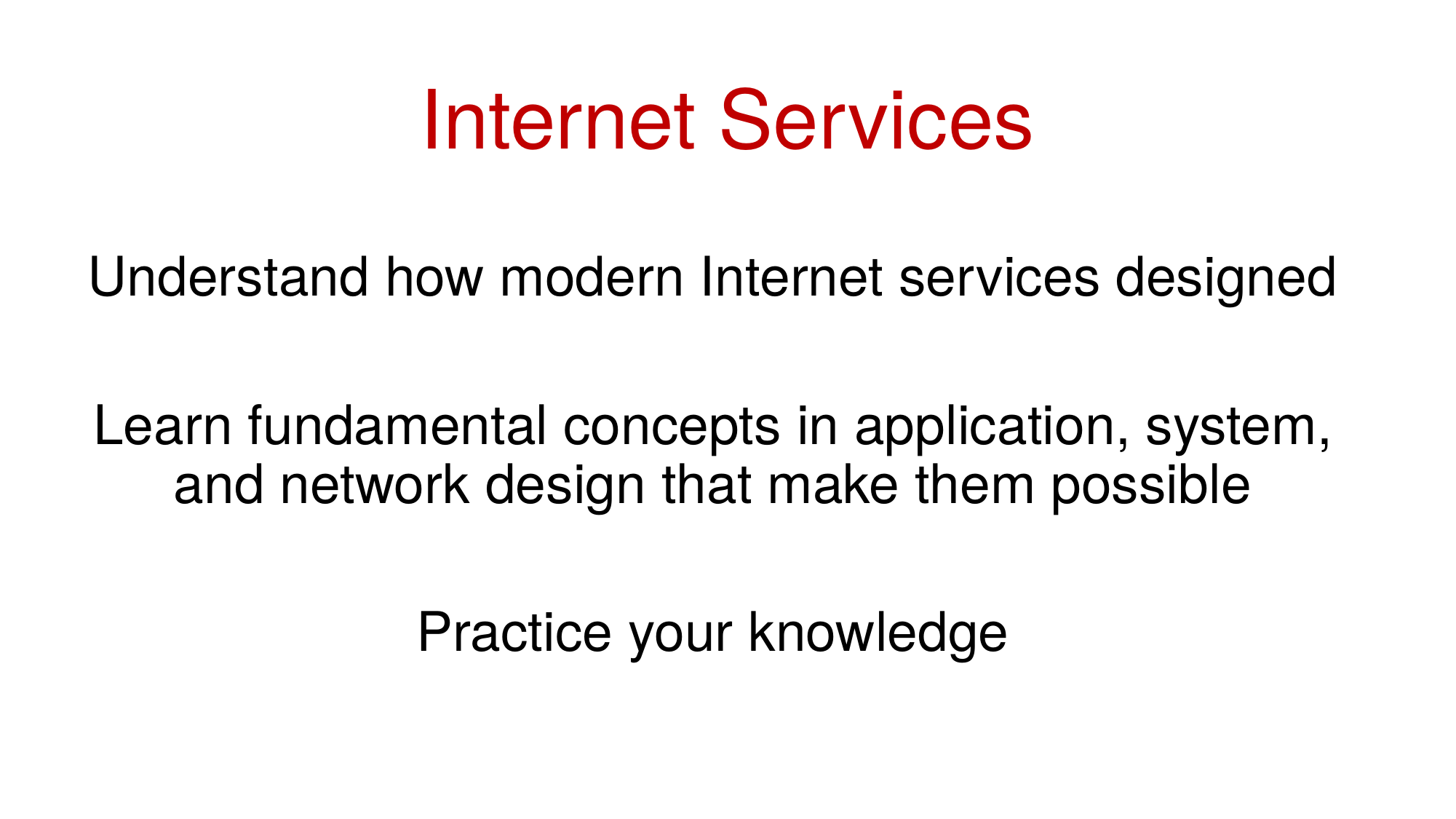

# Internet Services
Understand how modern Internet services designed

Learn fundamental concepts in application, system, and network design that make them possible

Practice your knowledge